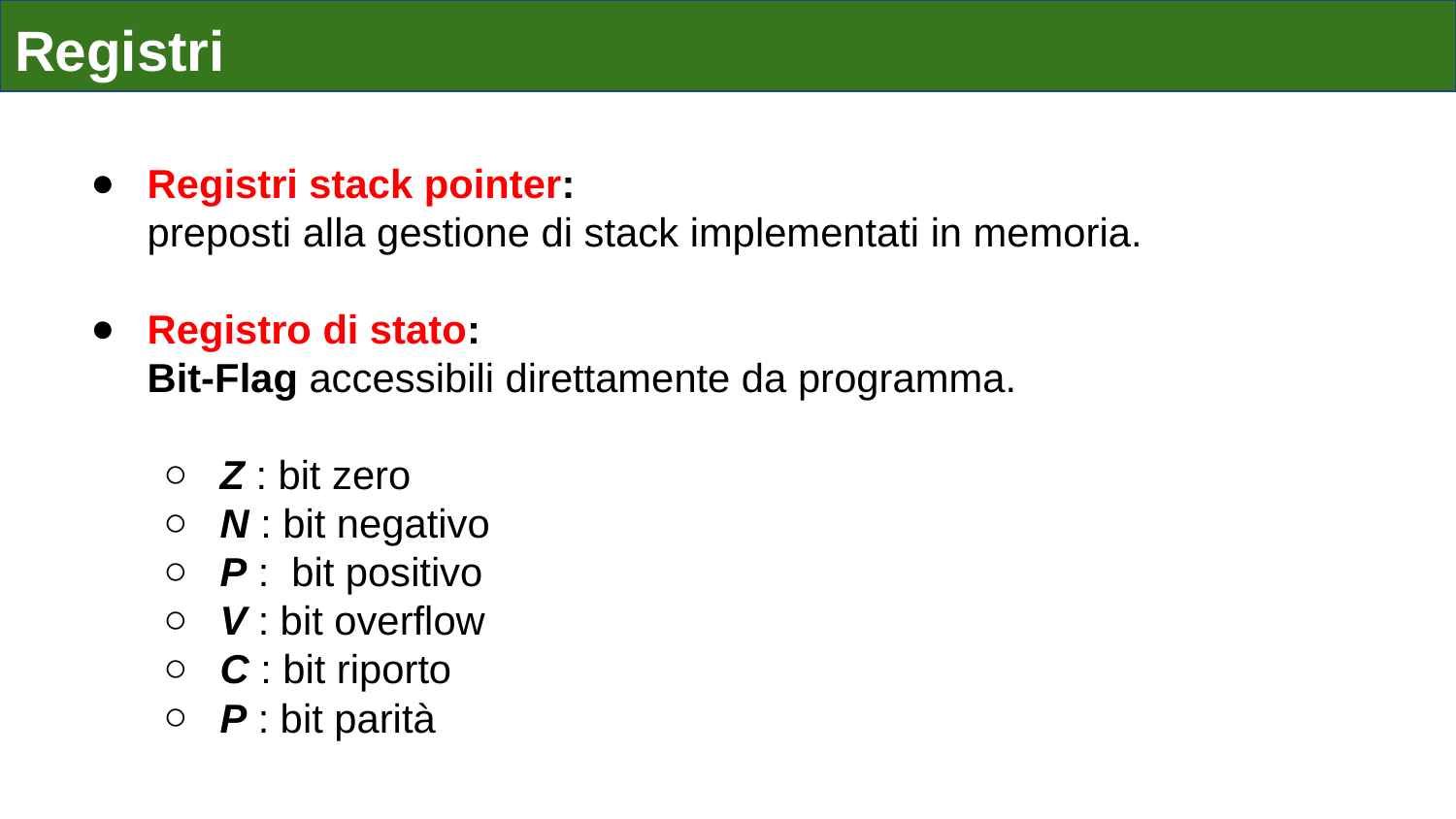

Registri
Registri stack pointer:
preposti alla gestione di stack implementati in memoria.
Registro di stato:
Bit-Flag accessibili direttamente da programma.
Z : bit zero
N : bit negativo
P :  bit positivo
V : bit overflow
C : bit riporto
P : bit parità